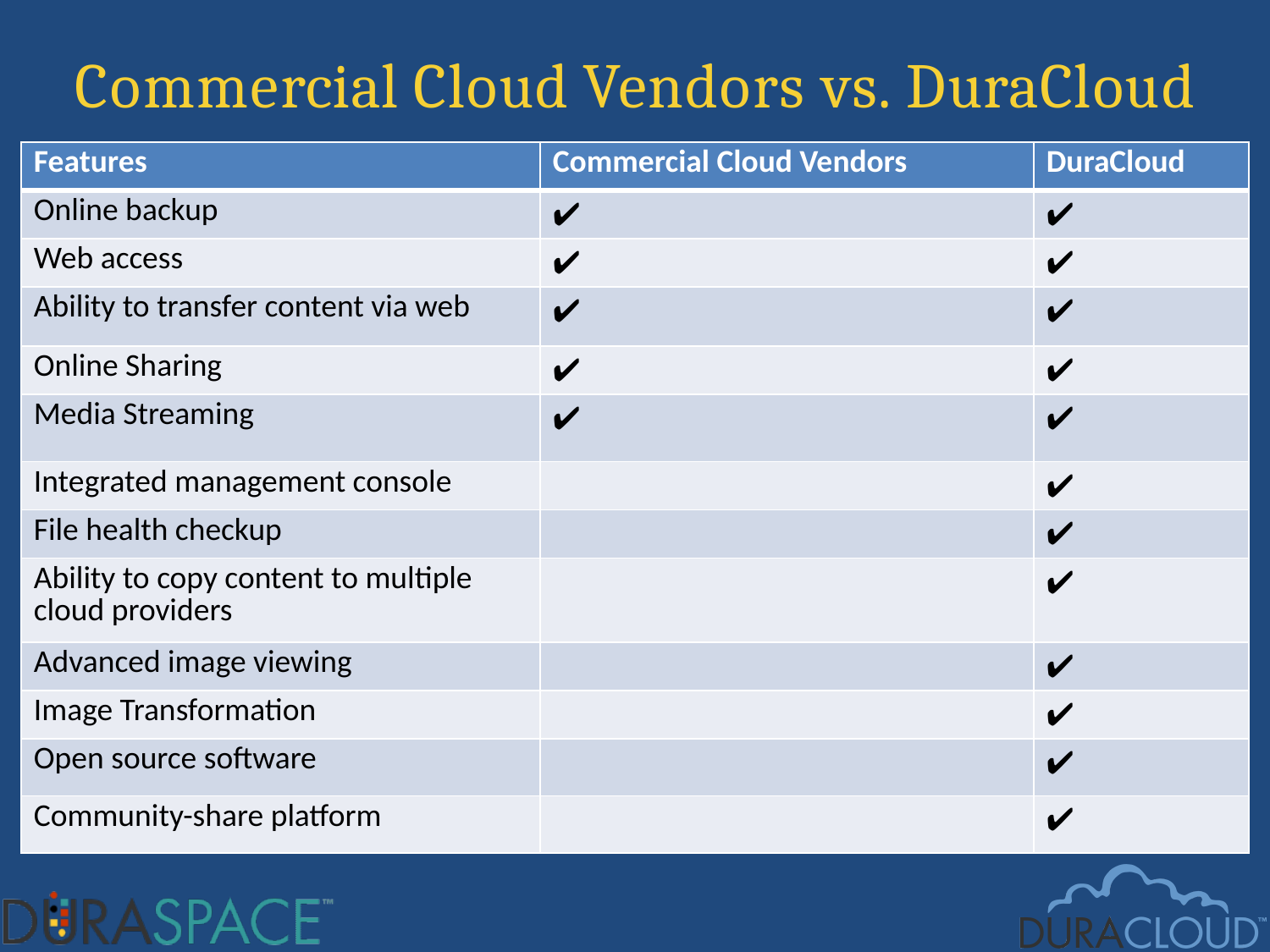

# Commercial Cloud Vendors vs. DuraCloud
| Features | Commercial Cloud Vendors | DuraCloud |
| --- | --- | --- |
| Online backup | ✔ | ✔ |
| Web access | ✔ | ✔ |
| Ability to transfer content via web | ✔ | ✔ |
| Online Sharing | ✔ | ✔ |
| Media Streaming | ✔ | ✔ |
| Integrated management console |  | ✔ |
| File health checkup |  | ✔ |
| Ability to copy content to multiple cloud providers |  | ✔ |
| Advanced image viewing |  | ✔ |
| Image Transformation |  | ✔ |
| Open source software |  | ✔ |
| Community-share platform |  | ✔ |